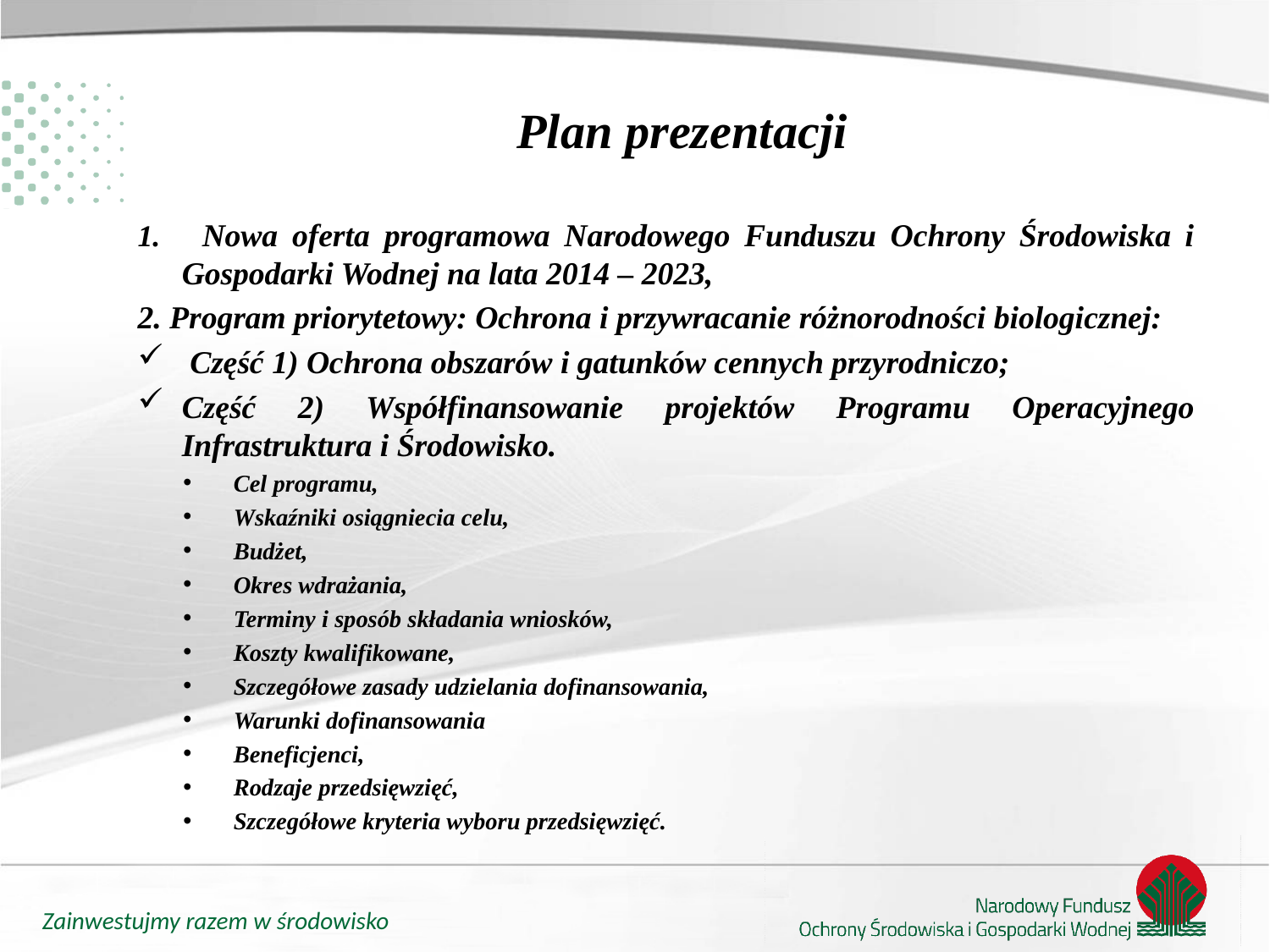

# Plan prezentacji
1.   Nowa oferta programowa Narodowego Funduszu Ochrony Środowiska i Gospodarki Wodnej na lata 2014 – 2023,
2. Program priorytetowy: Ochrona i przywracanie różnorodności biologicznej:
 Część 1) Ochrona obszarów i gatunków cennych przyrodniczo;
Część 2) Współfinansowanie projektów Programu Operacyjnego Infrastruktura i Środowisko.
Cel programu,
Wskaźniki osiągniecia celu,
Budżet,
Okres wdrażania,
Terminy i sposób składania wniosków,
Koszty kwalifikowane,
Szczegółowe zasady udzielania dofinansowania,
Warunki dofinansowania
Beneficjenci,
Rodzaje przedsięwzięć,
Szczegółowe kryteria wyboru przedsięwzięć.